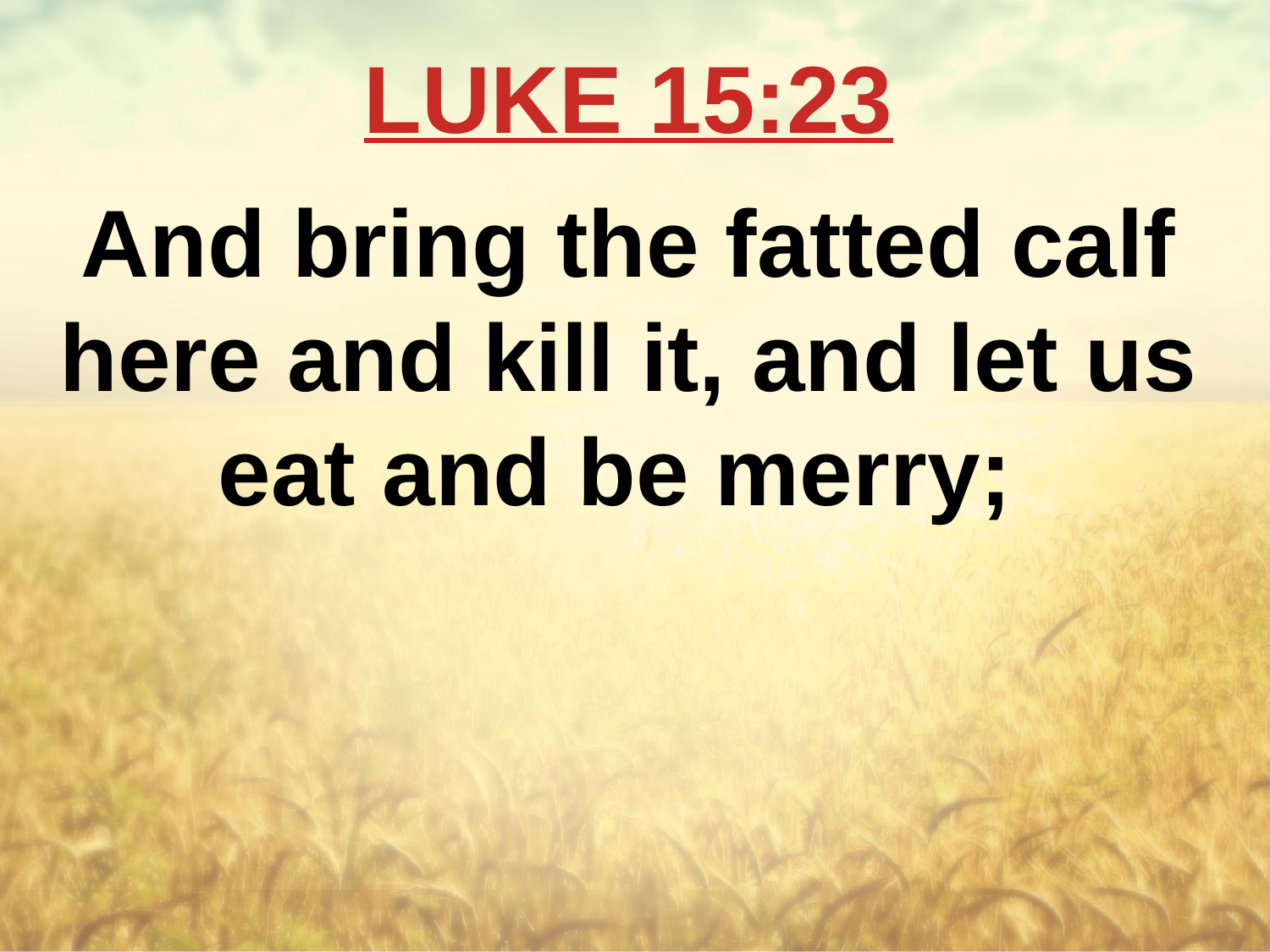

LUKE 15:23

And bring the fatted calf here and kill it, and let us eat and be merry;